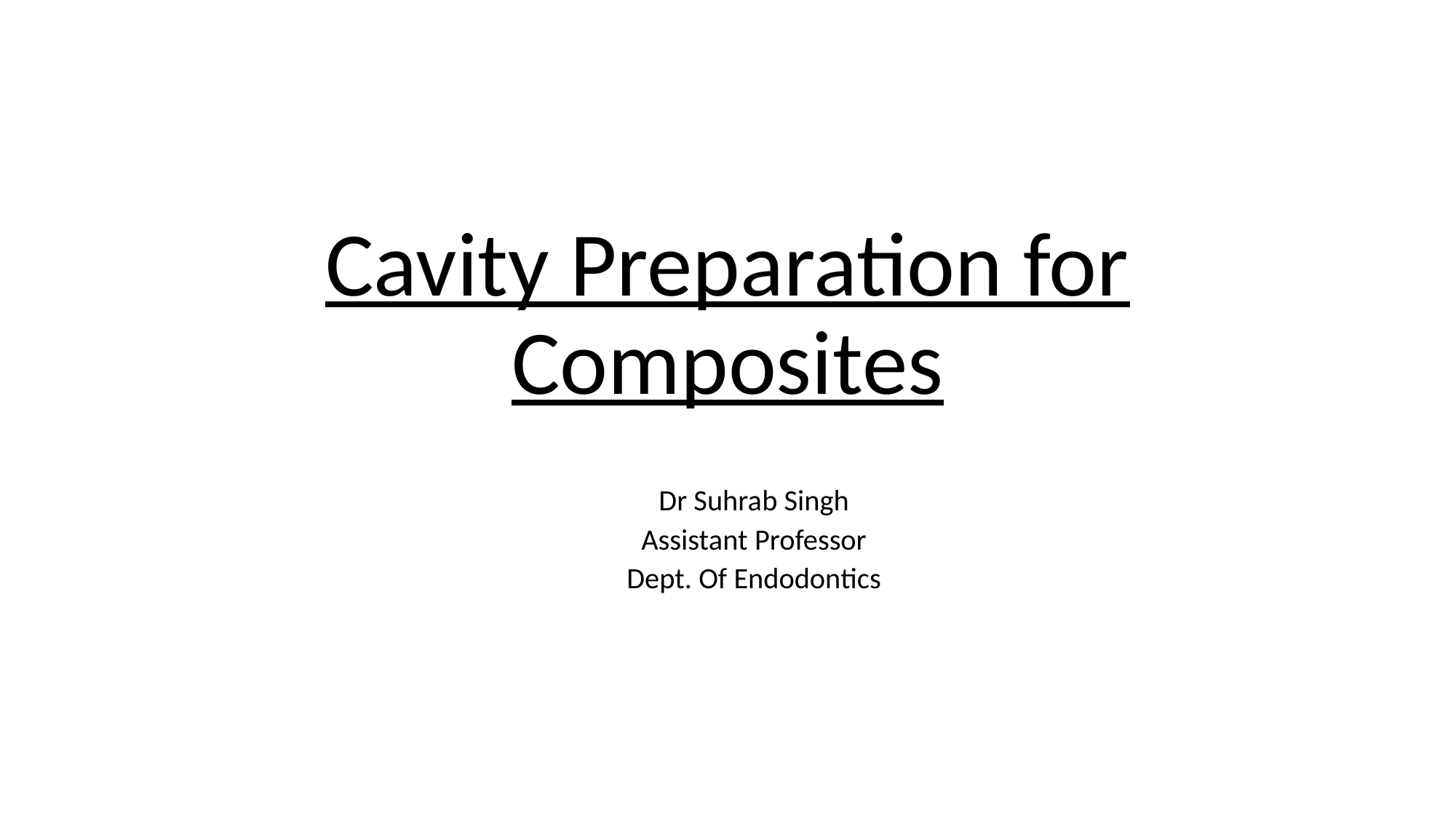

# Cavity Preparation for Composites

							Dr Suhrab Singh
							Assistant Professor
							Dept. Of Endodontics